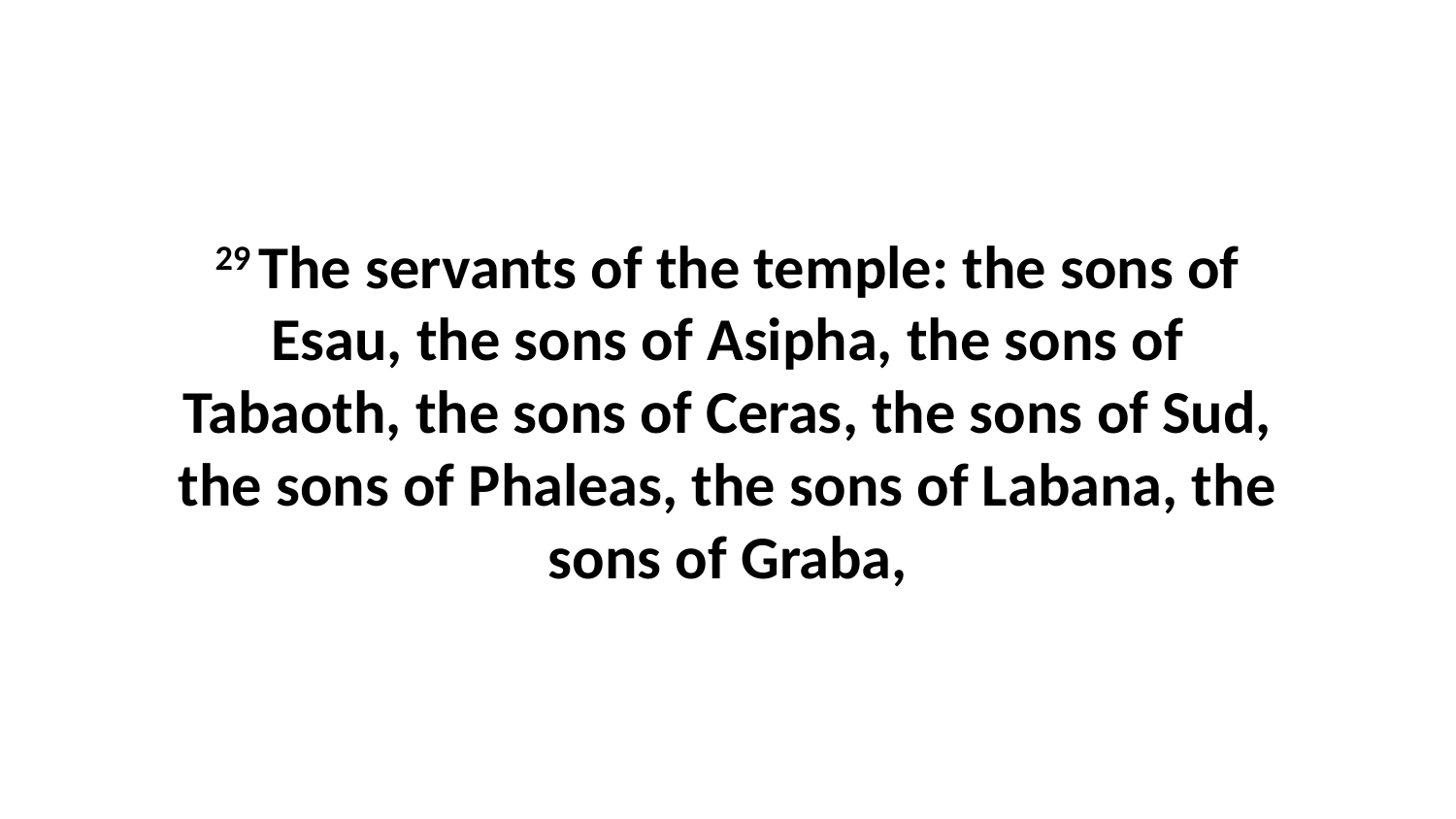

29 The servants of the temple: the sons of Esau, the sons of Asipha, the sons of Tabaoth, the sons of Ceras, the sons of Sud, the sons of Phaleas, the sons of Labana, the sons of Graba,